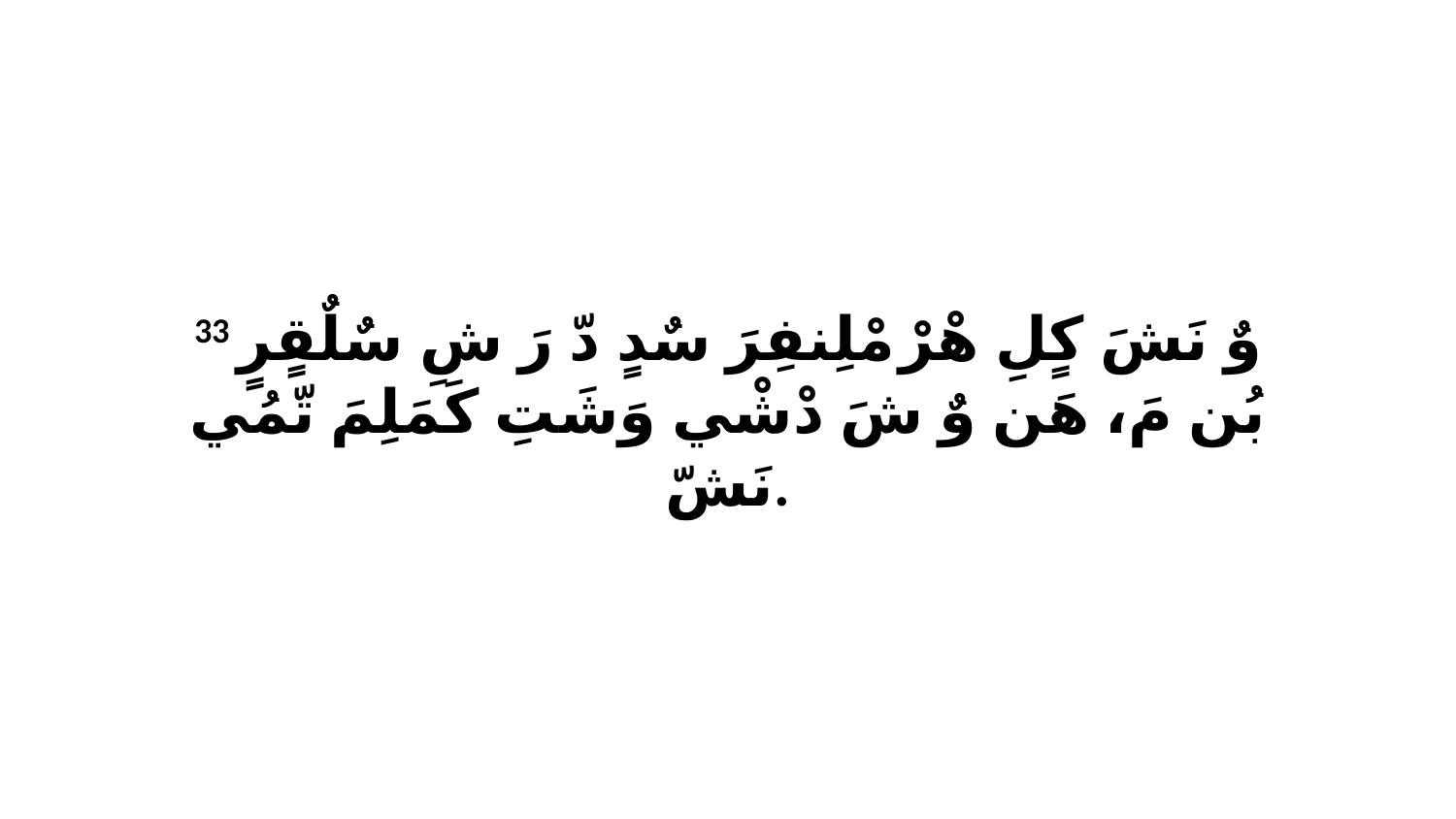

33 وٌ نَشَ كٍلِ هْرْ مْلِنفِرَ سٌدٍ دّ رَ شِ سٌلٌقٍرٍ بُن مَ، هَن وٌ شَ دْشْي وَشَتِ كَمَلِمَ تّمُي نَشّ.